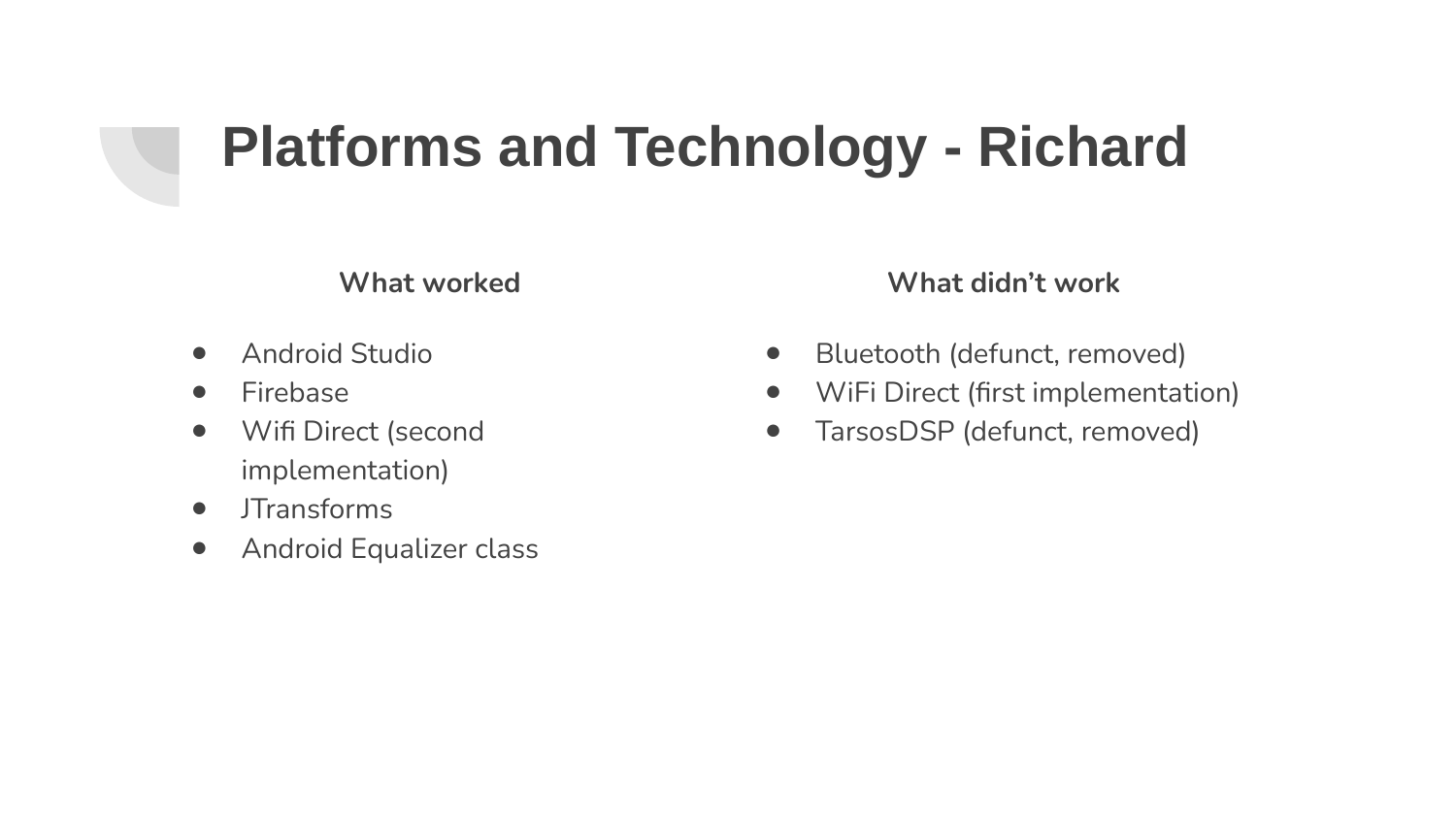

# Platforms and Technology - Richard
What worked
Android Studio
Firebase
Wifi Direct (second implementation)
JTransforms
Android Equalizer class
What didn’t work
Bluetooth (defunct, removed)
WiFi Direct (first implementation)
TarsosDSP (defunct, removed)